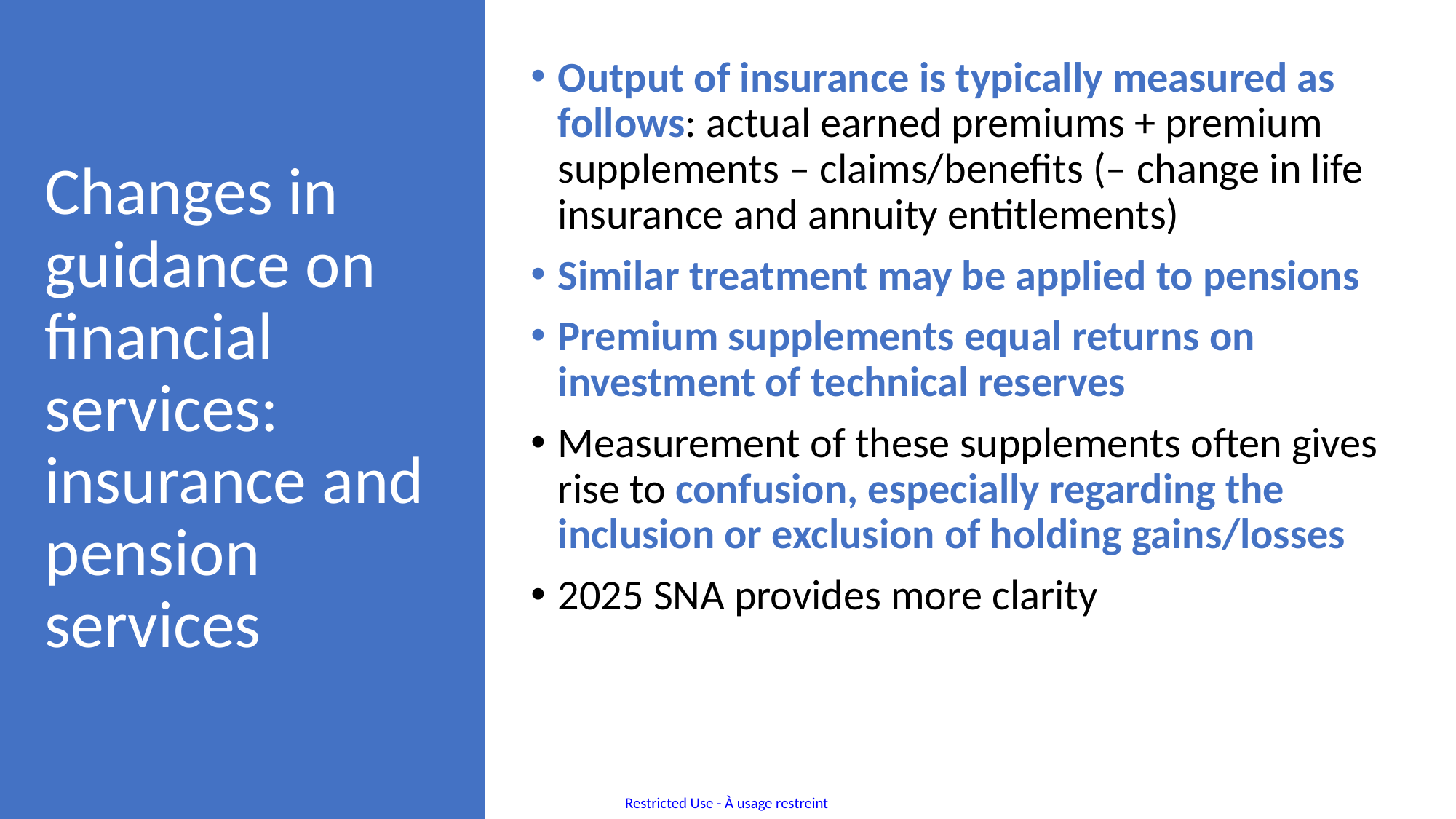

Output of insurance is typically measured as follows: actual earned premiums + premium supplements – claims/benefits (– change in life insurance and annuity entitlements)
Similar treatment may be applied to pensions
Premium supplements equal returns on investment of technical reserves
Measurement of these supplements often gives rise to confusion, especially regarding the inclusion or exclusion of holding gains/losses
2025 SNA provides more clarity

# Changes in guidance on financial services: insurance and pension services